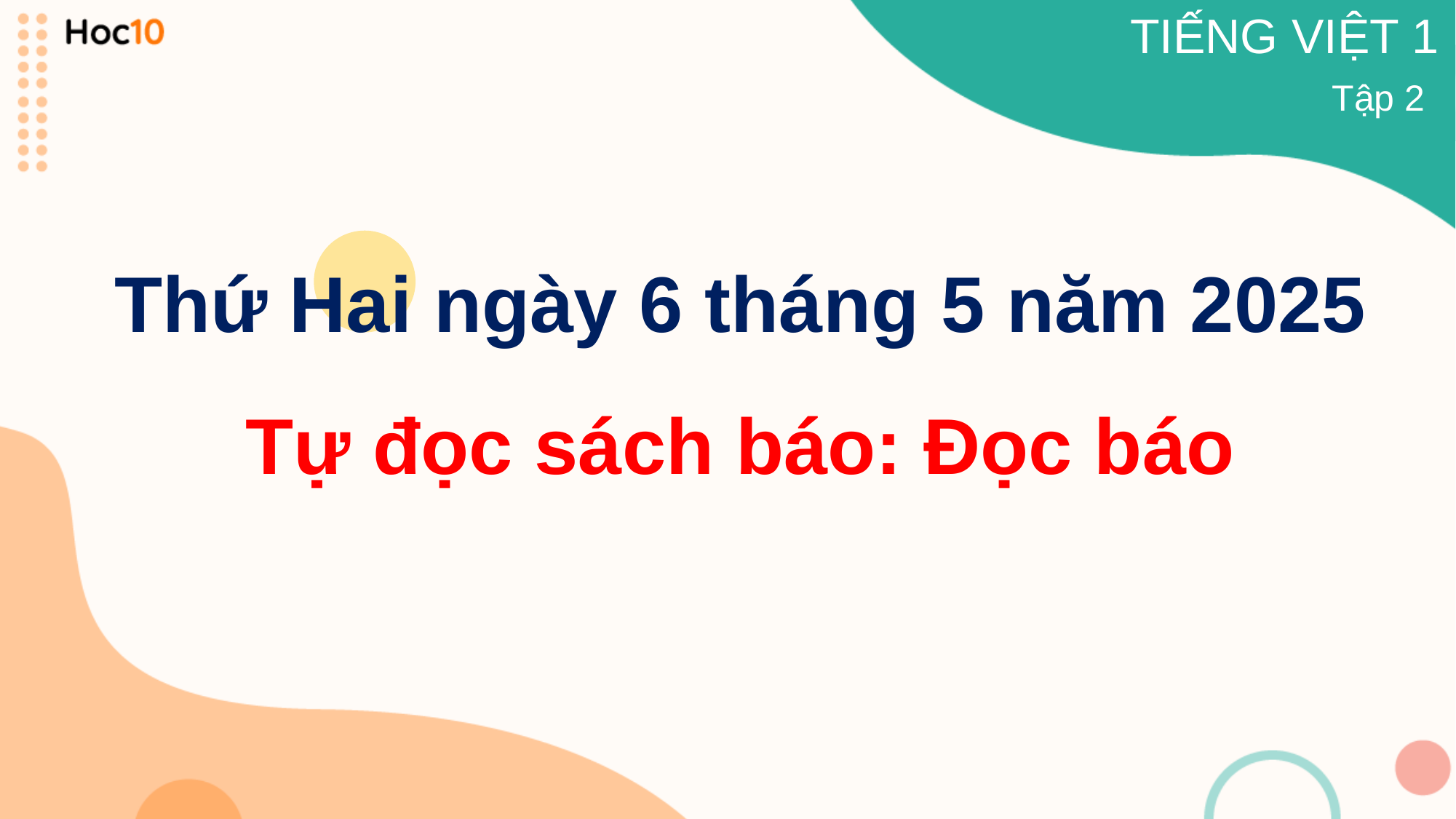

TIẾNG VIỆT 1
Tập 2
Thứ Hai ngày 6 tháng 5 năm 2025
Tự đọc sách báo: Đọc báo